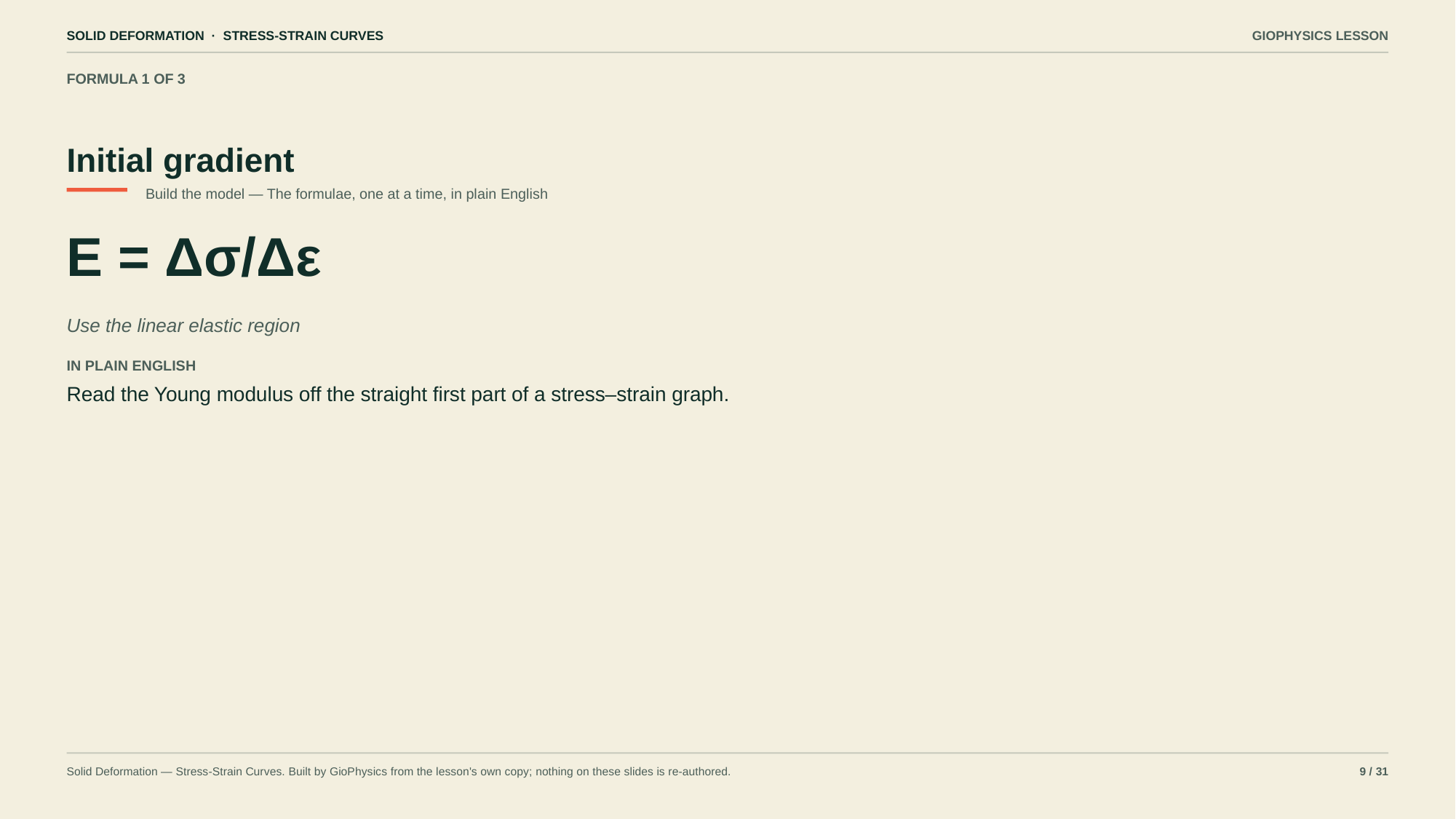

SOLID DEFORMATION  ·  STRESS-STRAIN CURVES
GIOPHYSICS LESSON

FORMULA 1 OF 3
Initial gradient
Build the model — The formulae, one at a time, in plain English

E = Δσ/Δε
Use the linear elastic region
IN PLAIN ENGLISH
Read the Young modulus off the straight first part of a stress–strain graph.

Solid Deformation — Stress-Strain Curves. Built by GioPhysics from the lesson's own copy; nothing on these slides is re-authored.
9 / 31